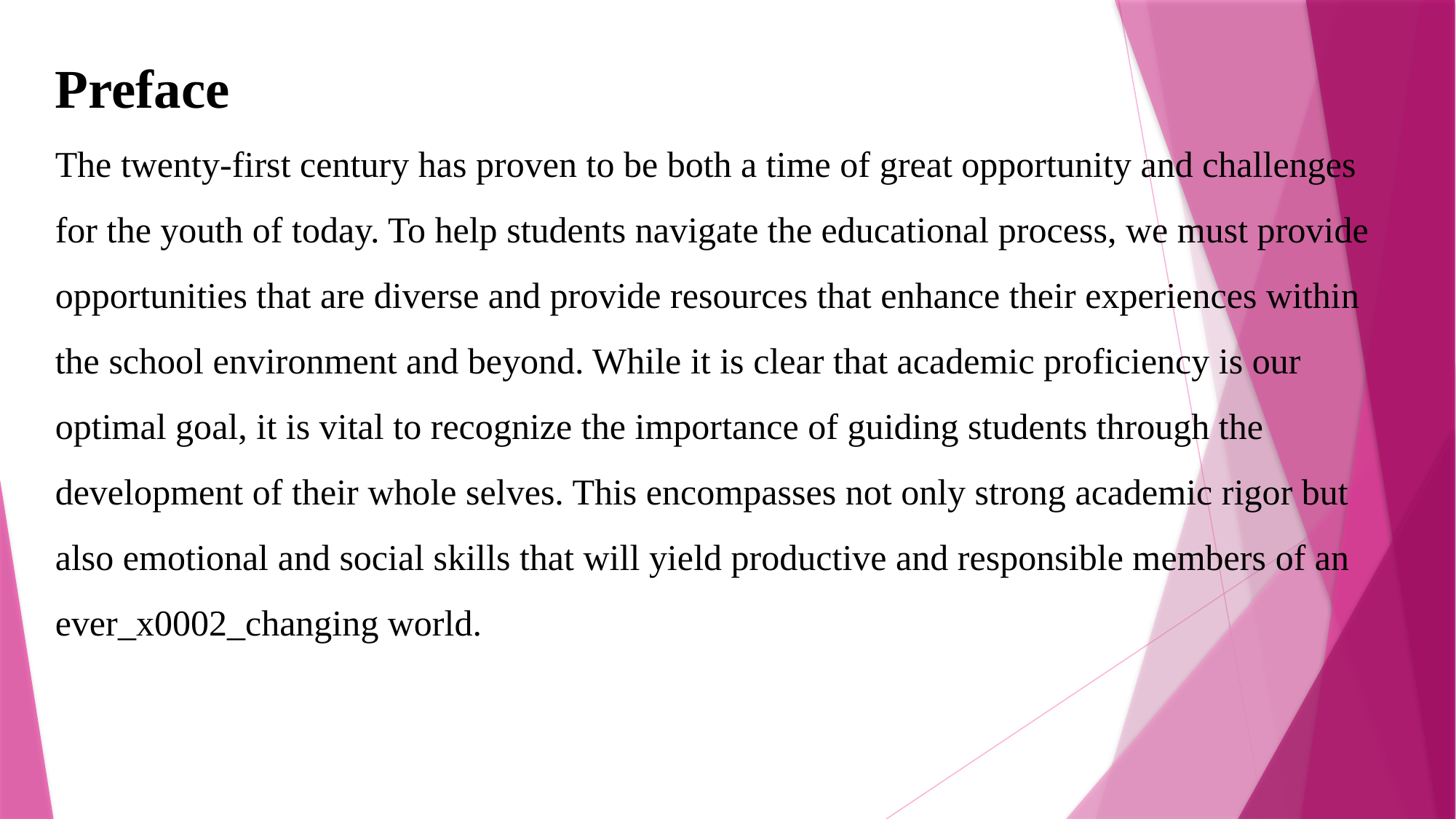

Preface
The twenty-first century has proven to be both a time of great opportunity and challenges for the youth of today. To help students navigate the educational process, we must provide opportunities that are diverse and provide resources that enhance their experiences within the school environment and beyond. While it is clear that academic proficiency is our optimal goal, it is vital to recognize the importance of guiding students through the development of their whole selves. This encompasses not only strong academic rigor but also emotional and social skills that will yield productive and responsible members of an ever_x0002_changing world.